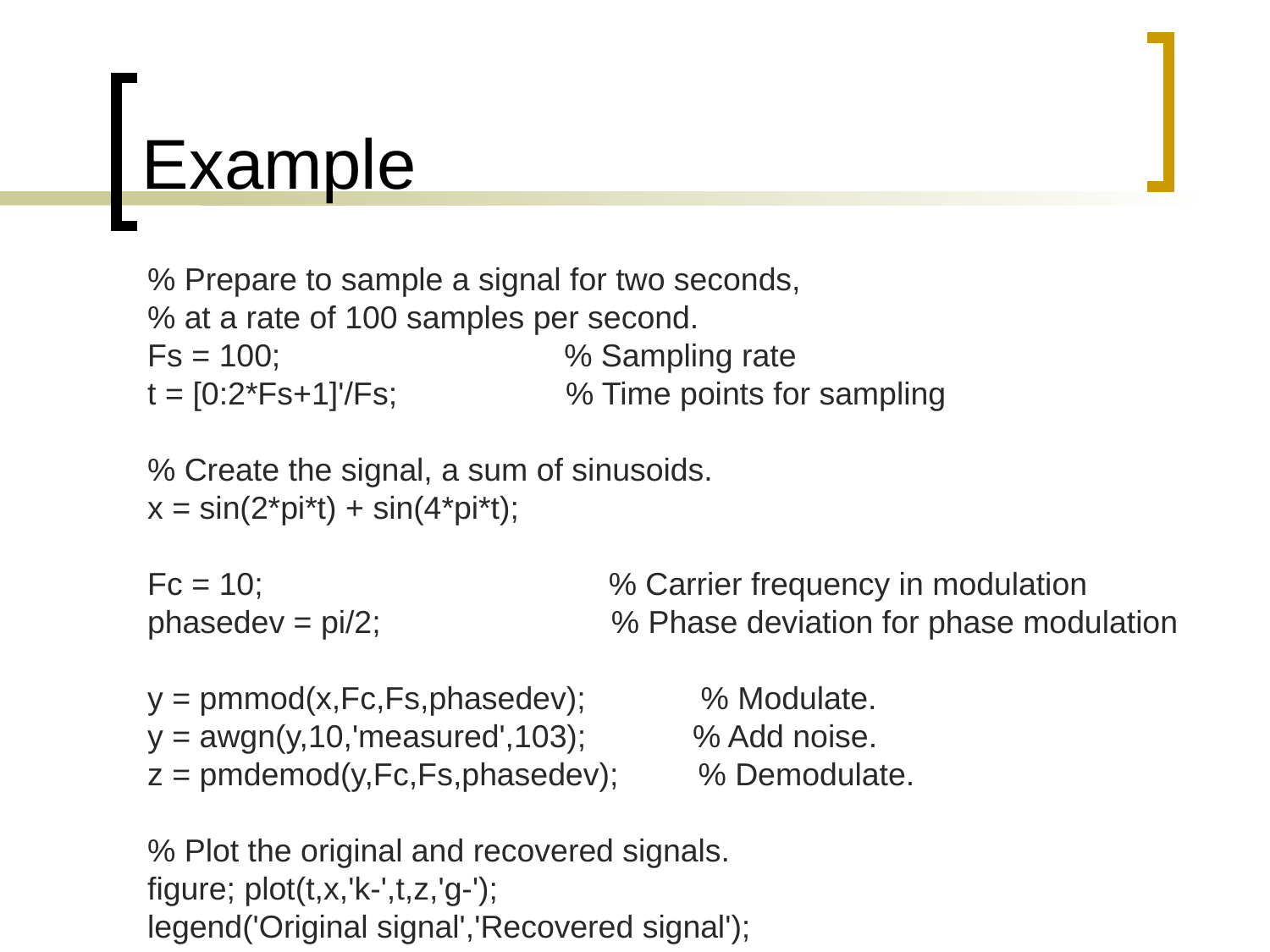

# Example
% Prepare to sample a signal for two seconds,
% at a rate of 100 samples per second.
Fs = 100;                                % Sampling rate
t = [0:2*Fs+1]'/Fs;                   % Time points for sampling

% Create the signal, a sum of sinusoids.
x = sin(2*pi*t) + sin(4*pi*t);

Fc = 10;                                       % Carrier frequency in modulation
phasedev = pi/2;                          % Phase deviation for phase modulation

y = pmmod(x,Fc,Fs,phasedev);             % Modulate.
y = awgn(y,10,'measured',103);            % Add noise.
z = pmdemod(y,Fc,Fs,phasedev);         % Demodulate.

% Plot the original and recovered signals.
figure; plot(t,x,'k-',t,z,'g-');
legend('Original signal','Recovered signal');